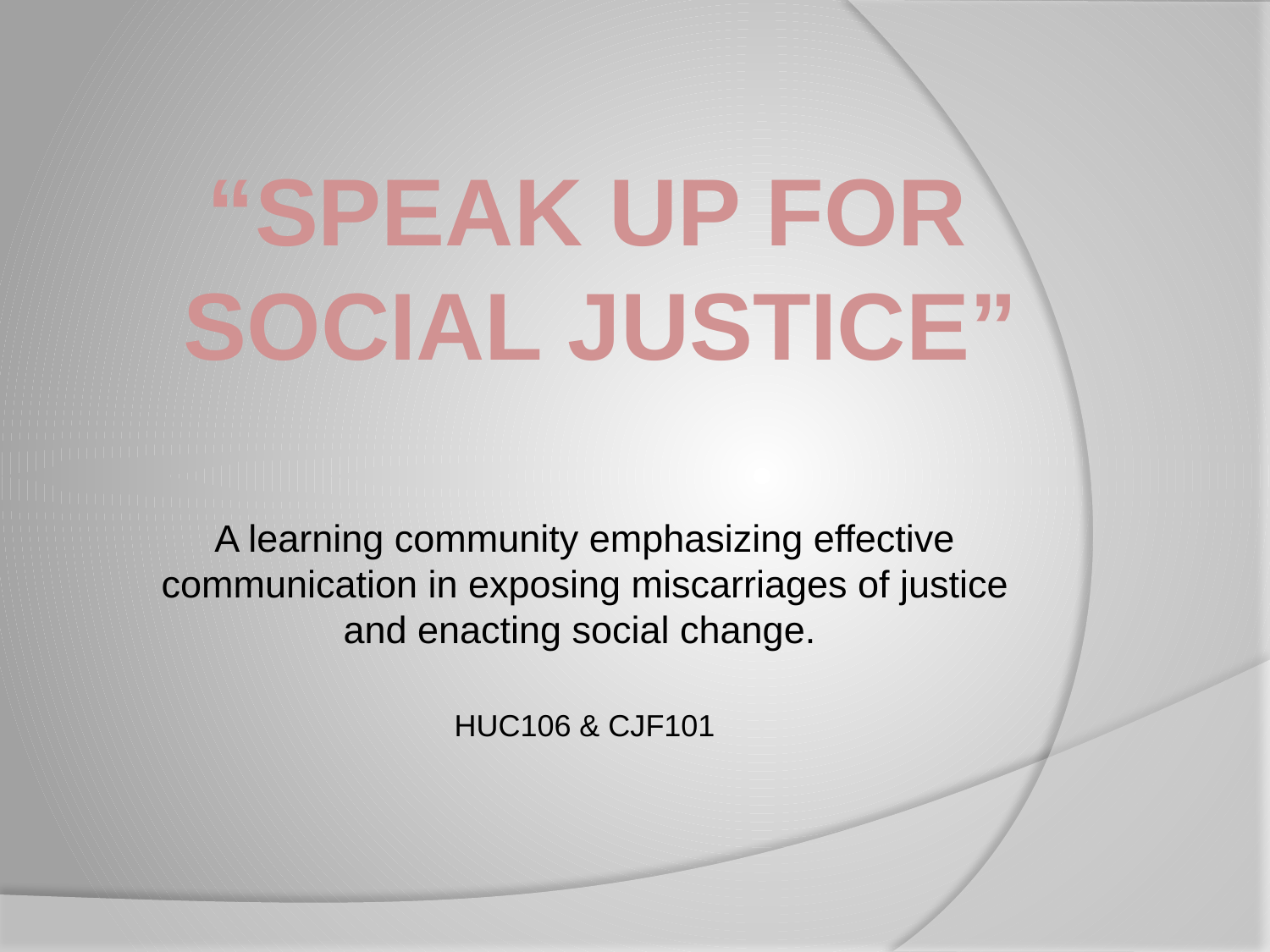

# “Speak Up For Social Justice”

A learning community emphasizing effective communication in exposing miscarriages of justice and enacting social change.

HUC106 & CJF101